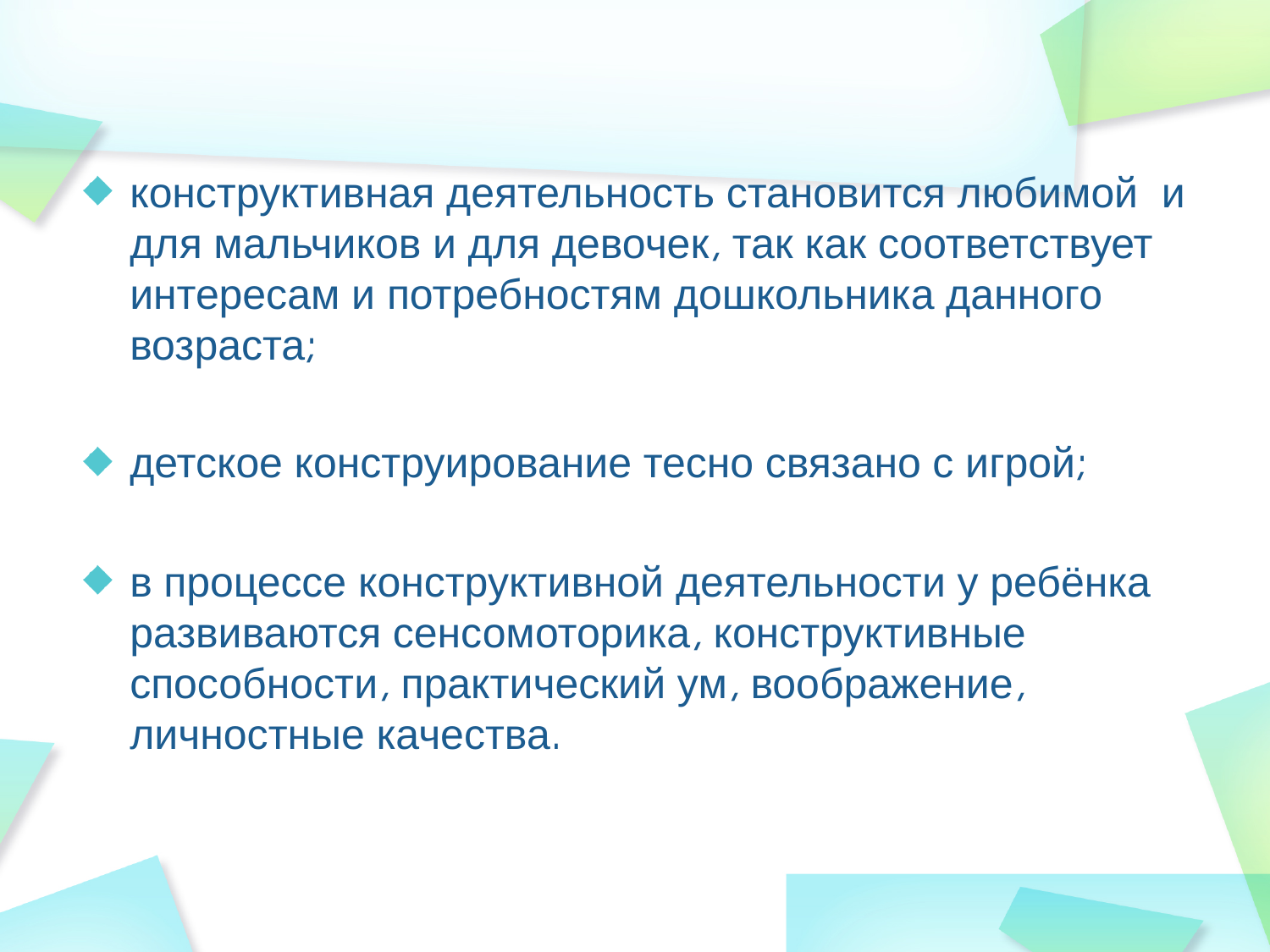

конструктивная деятельность становится любимой  и для мальчиков и для девочек, так как соответствует интересам и потребностям дошкольника данного возраста;

детское конструирование тесно связано с игрой;

в процессе конструктивной деятельности у ребёнка развиваются сенсомоторика, конструктивные способности, практический ум, воображение, личностные качества.